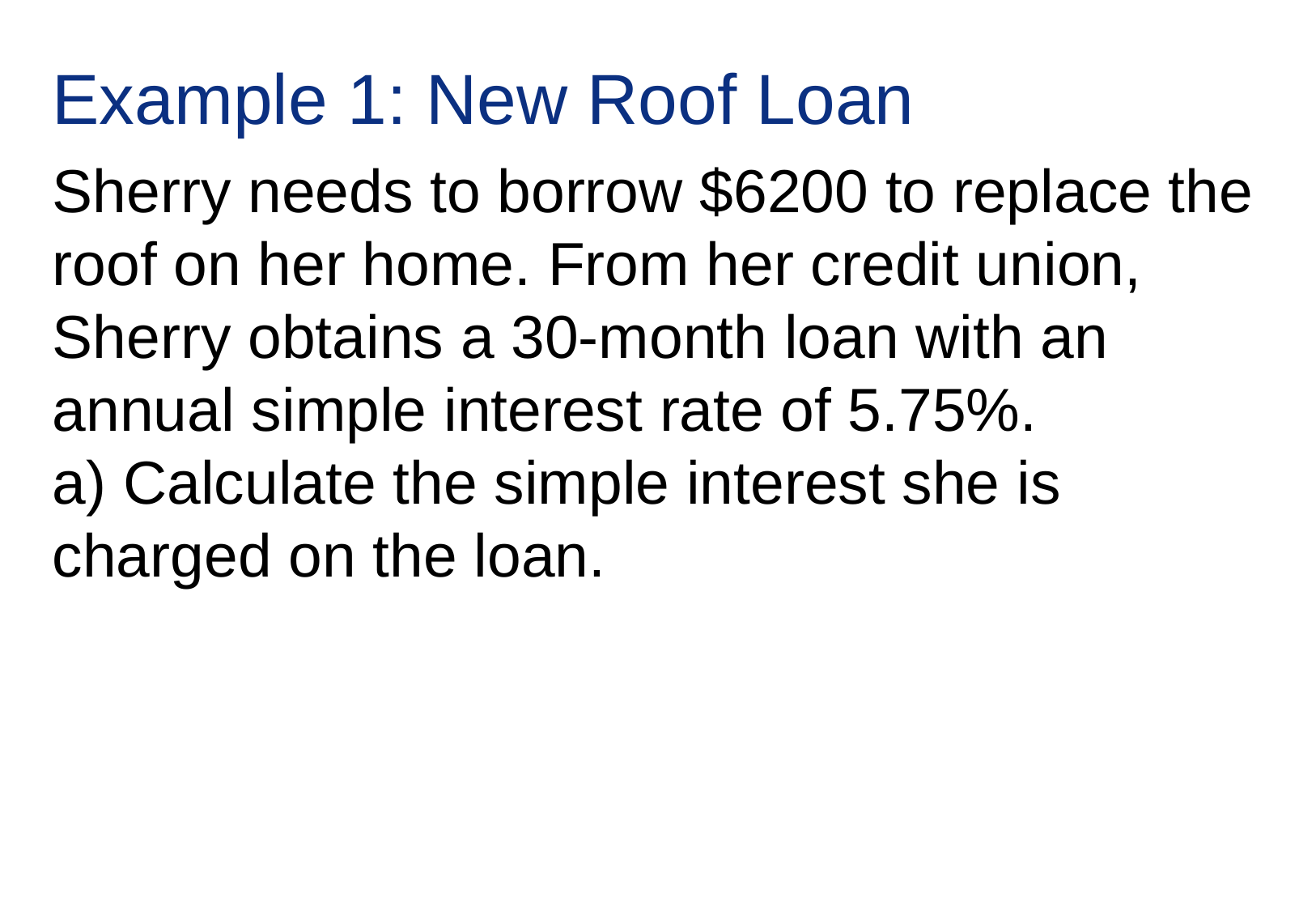

# Example 1: New Roof Loan
Sherry needs to borrow $6200 to replace the roof on her home. From her credit union, Sherry obtains a 30-month loan with an annual simple interest rate of 5.75%.
a) Calculate the simple interest she is charged on the loan.